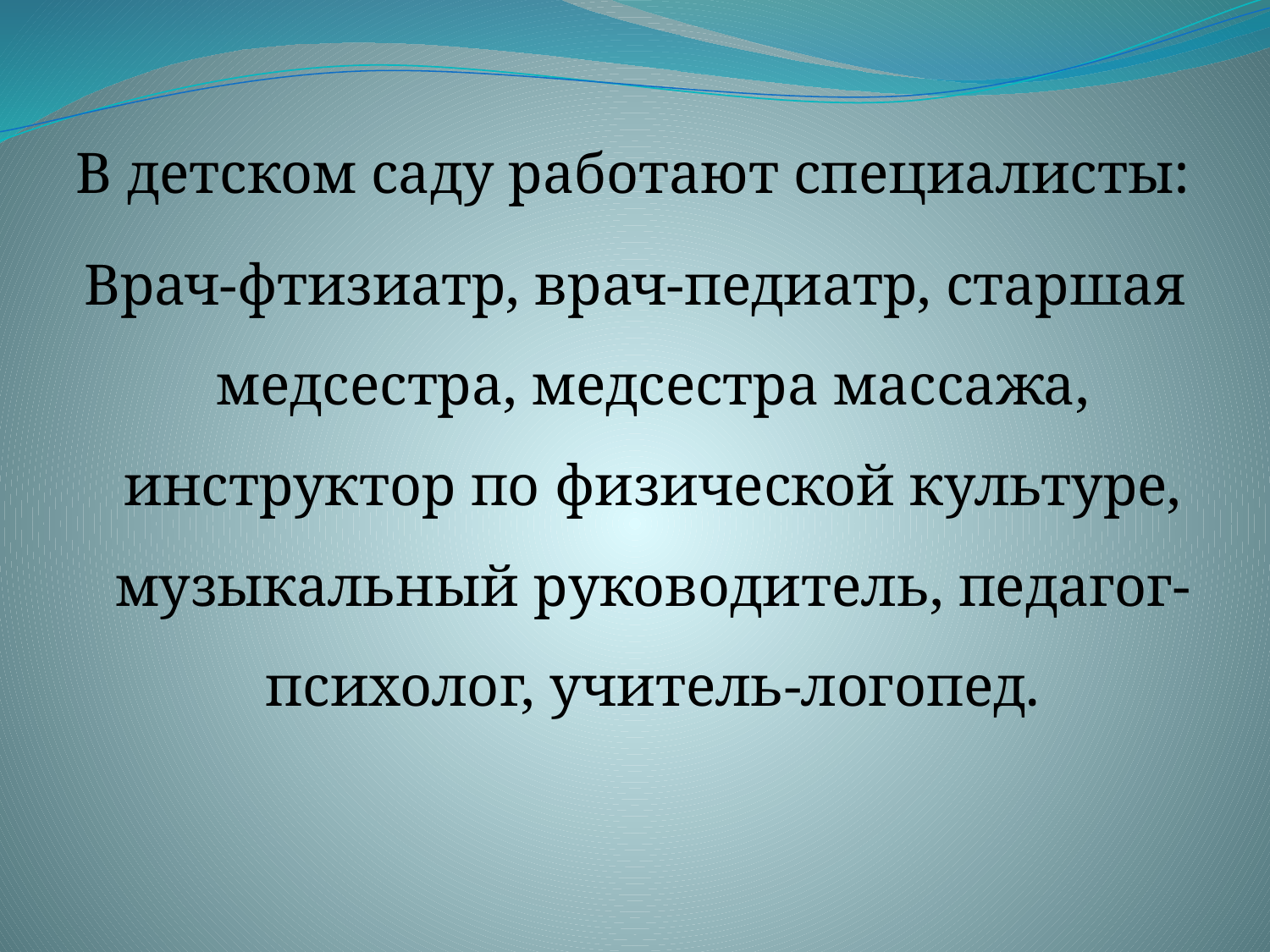

В детском саду работают специалисты:
Врач-фтизиатр, врач-педиатр, старшая медсестра, медсестра массажа, инструктор по физической культуре, музыкальный руководитель, педагог-психолог, учитель-логопед.